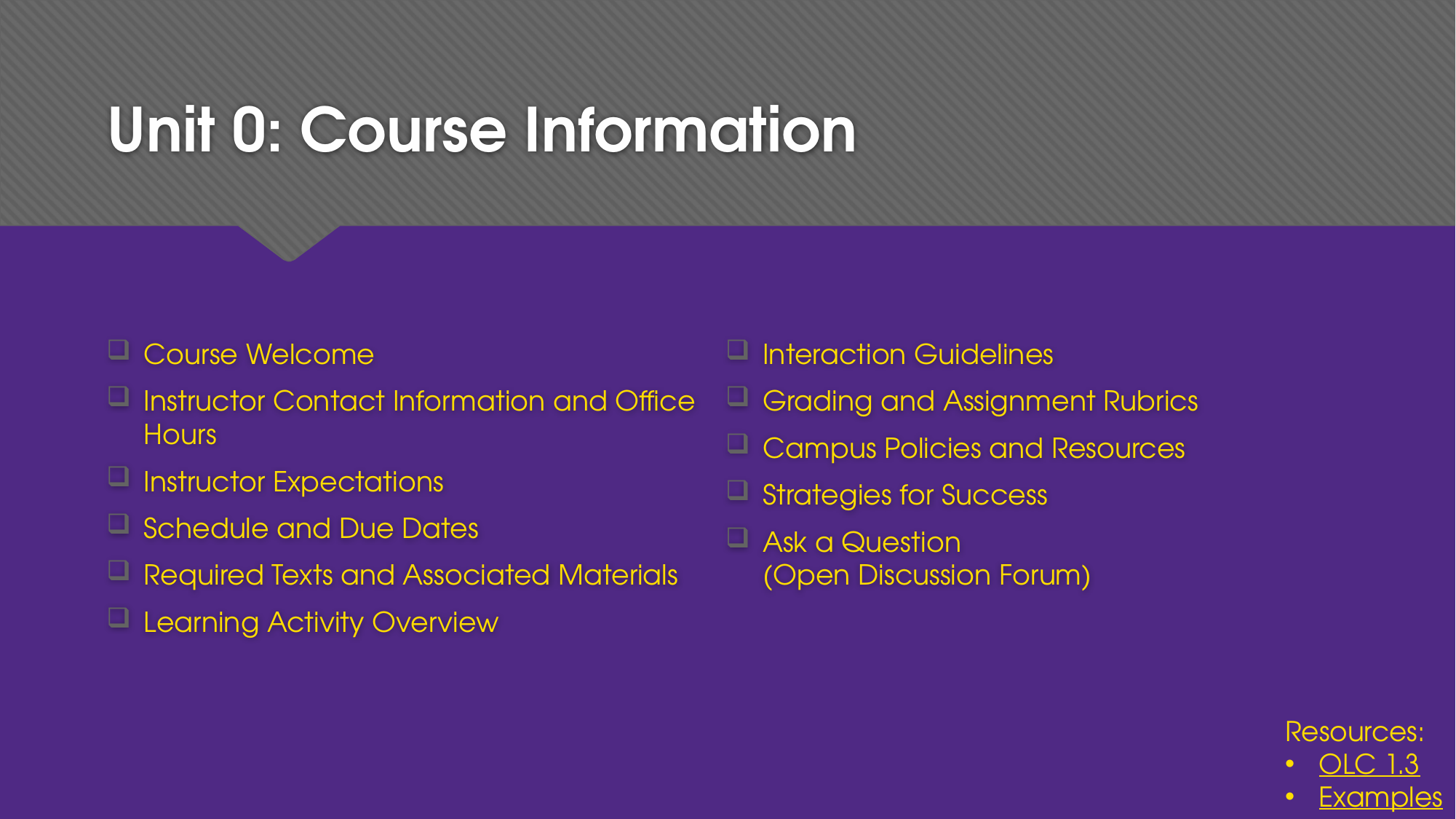

# Unit 0: Course Information
Course Welcome
Instructor Contact Information and Office Hours
Instructor Expectations
Schedule and Due Dates
Required Texts and Associated Materials
Learning Activity Overview
Interaction Guidelines
Grading and Assignment Rubrics
Campus Policies and Resources
Strategies for Success
Ask a Question
(Open Discussion Forum)
Resources:
OLC 1.3
Examples